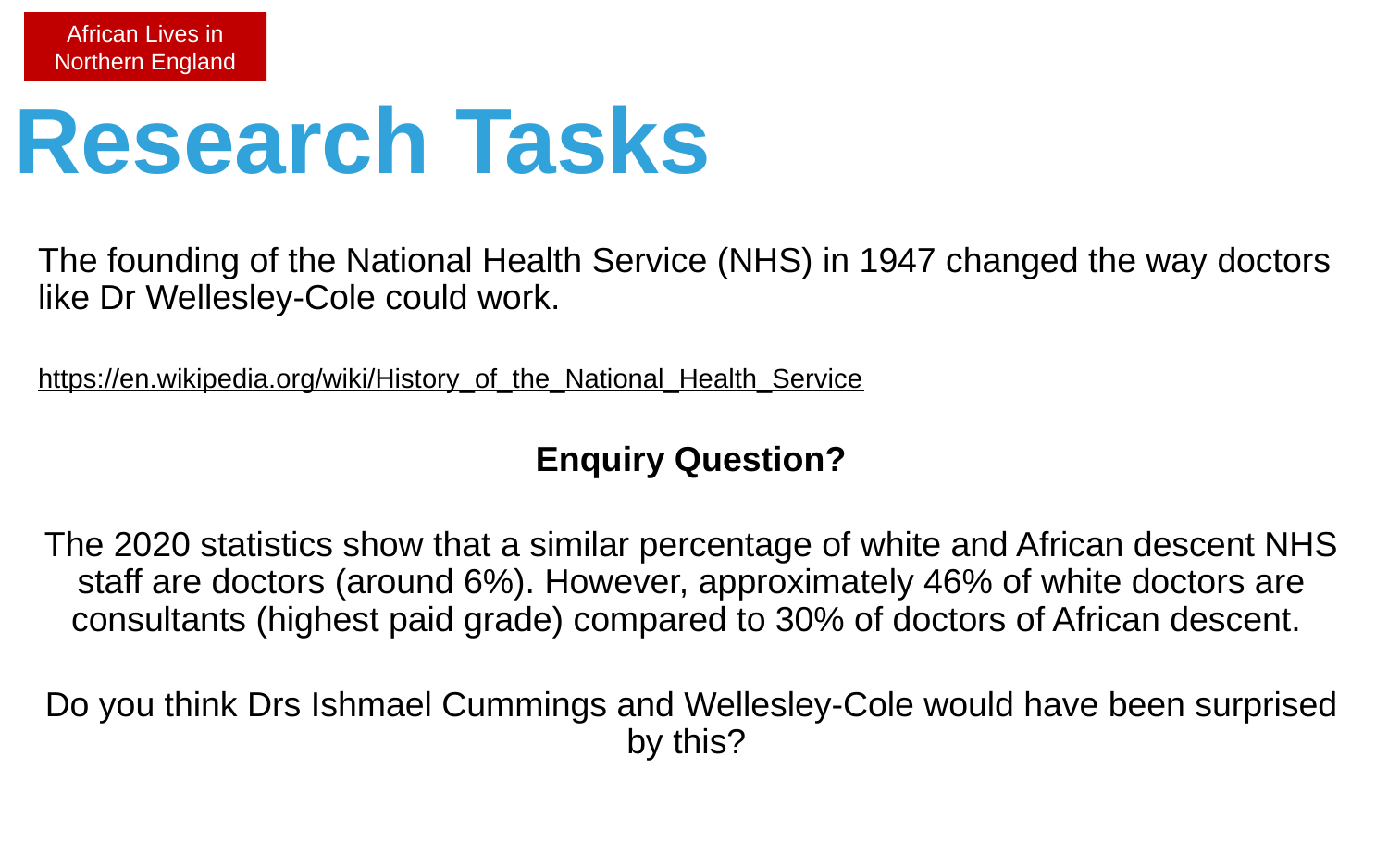

African Lives in Northern England
# Research Tasks
The founding of the National Health Service (NHS) in 1947 changed the way doctors like Dr Wellesley-Cole could work.

https://en.wikipedia.org/wiki/History_of_the_National_Health_Service

Enquiry Question?

The 2020 statistics show that a similar percentage of white and African descent NHS staff are doctors (around 6%). However, approximately 46% of white doctors are consultants (highest paid grade) compared to 30% of doctors of African descent.

Do you think Drs Ishmael Cummings and Wellesley-Cole would have been surprised by this?